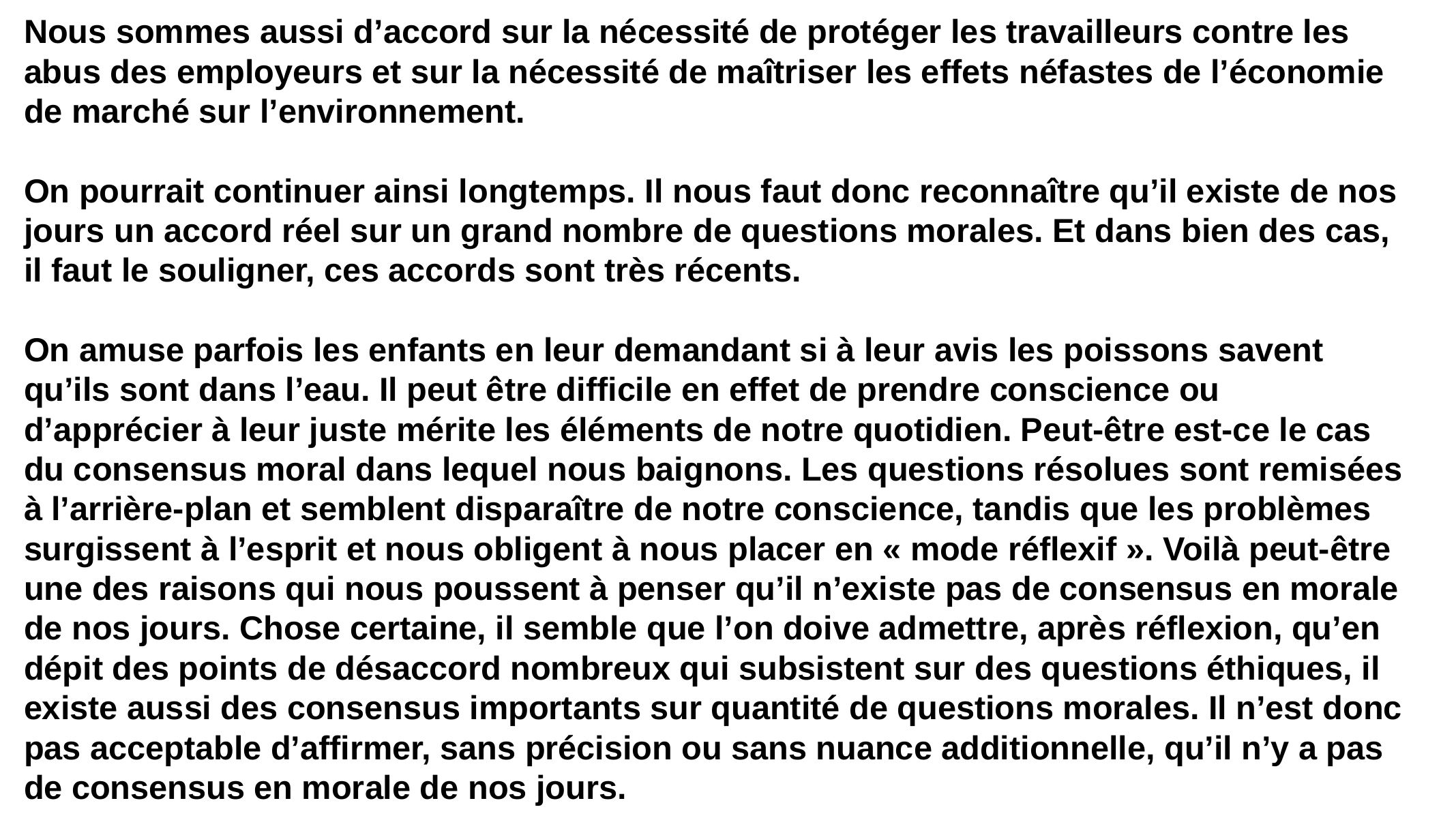

Nous sommes aussi d’accord sur la nécessité de protéger les travailleurs contre les abus des employeurs et sur la nécessité de maîtriser les effets néfastes de l’économie de marché sur l’environnement.
﻿ ﻿
On pourrait continuer ainsi longtemps. Il nous faut donc reconnaître qu’il existe de nos jours un accord réel sur un grand nombre de questions morales. Et dans bien des cas, il faut le souligner, ces accords sont très récents.

On amuse parfois les enfants en leur demandant si à leur avis les poissons savent qu’ils sont dans l’eau. Il peut être difficile en effet de prendre conscience ou d’apprécier à leur juste mérite les éléments de notre quotidien. Peut-être est-ce le cas du consensus moral dans lequel nous baignons. Les questions résolues sont remisées à l’arrière-plan et semblent disparaître de notre conscience, tandis que les problèmes surgissent à l’esprit et nous obligent à nous placer en « mode réflexif ». Voilà peut-être une des raisons qui nous poussent à penser qu’il n’existe pas de consensus en morale de nos jours. Chose certaine, il semble que l’on doive admettre, après réflexion, qu’en dépit des points de désaccord nombreux qui subsistent sur des questions éthiques, il existe aussi des consensus importants sur quantité de questions morales. Il n’est donc pas acceptable d’affirmer, sans précision ou sans nuance additionnelle, qu’il n’y a pas de consensus en morale de nos jours.